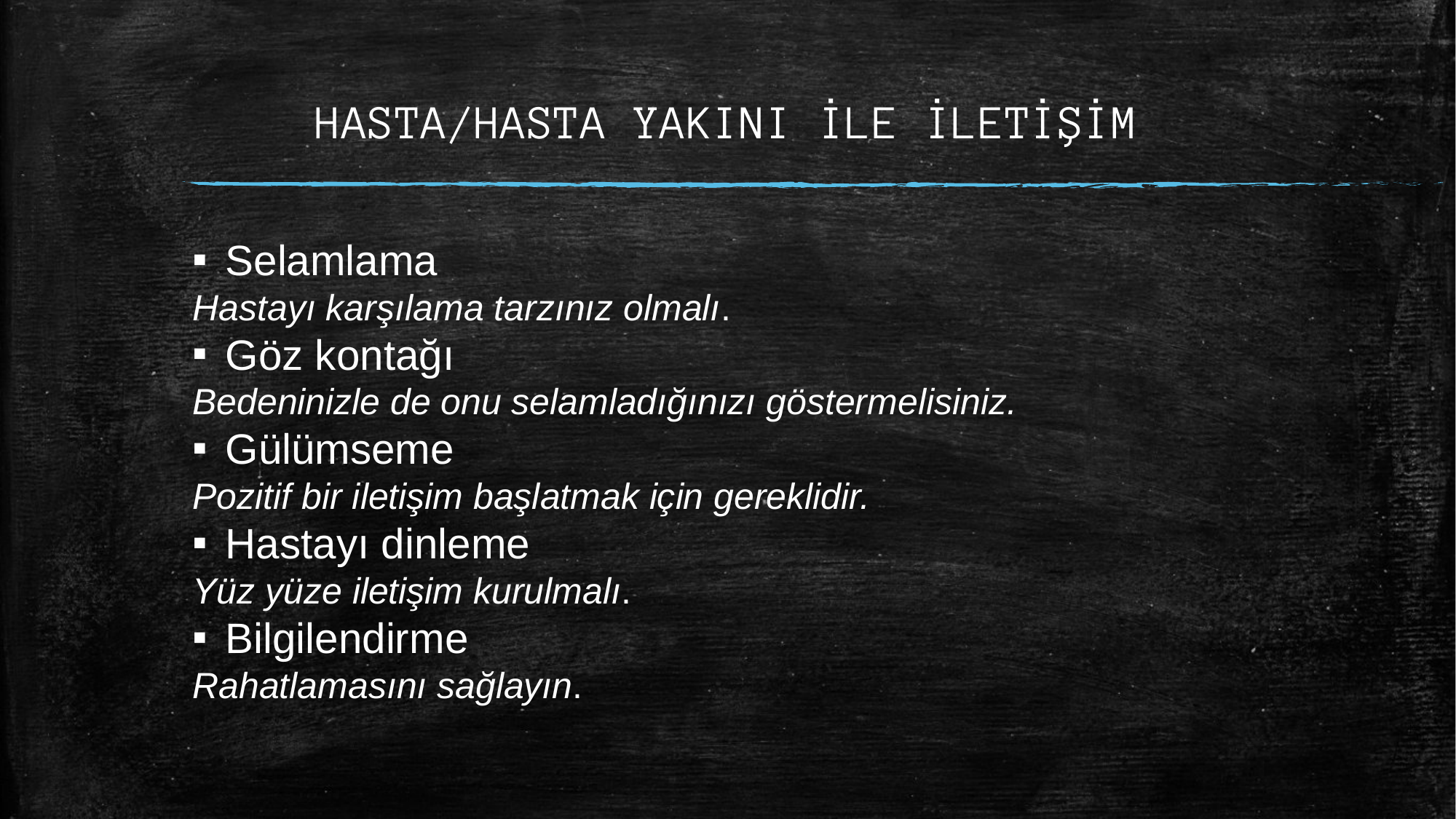

# HASTA/HASTA YAKINI İLE İLETİŞİM
Selamlama
Hastayı karşılama tarzınız olmalı.
Göz kontağı
Bedeninizle de onu selamladığınızı göstermelisiniz.
Gülümseme
Pozitif bir iletişim başlatmak için gereklidir.
Hastayı dinleme
Yüz yüze iletişim kurulmalı.
Bilgilendirme
Rahatlamasını sağlayın.